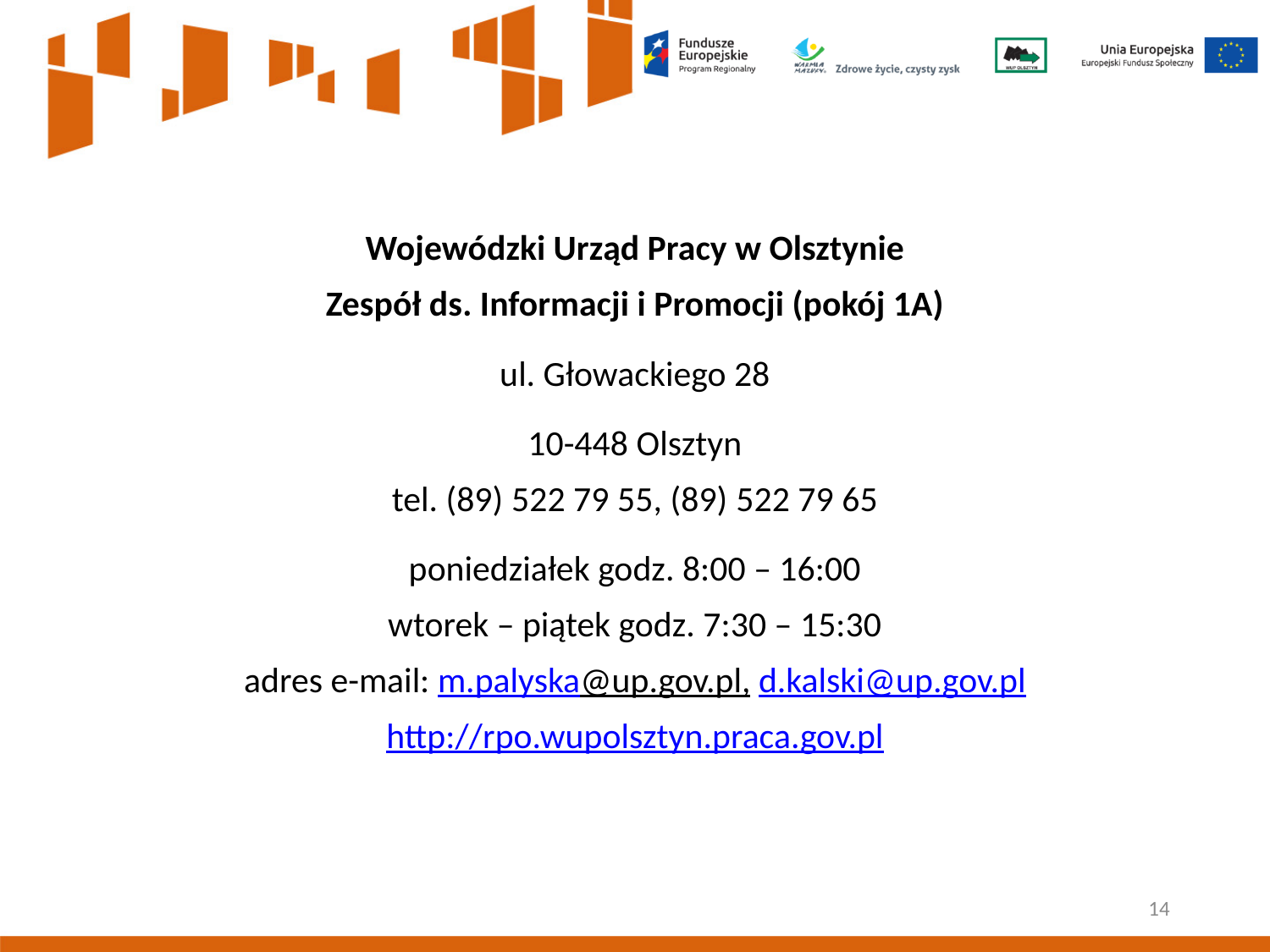

Wojewódzki Urząd Pracy w Olsztynie
Zespół ds. Informacji i Promocji (pokój 1A)
ul. Głowackiego 28
10-448 Olsztyn
tel. (89) 522 79 55, (89) 522 79 65
poniedziałek godz. 8:00 – 16:00
wtorek – piątek godz. 7:30 – 15:30
adres e-mail: m.palyska@up.gov.pl, d.kalski@up.gov.pl
http://rpo.wupolsztyn.praca.gov.pl

14